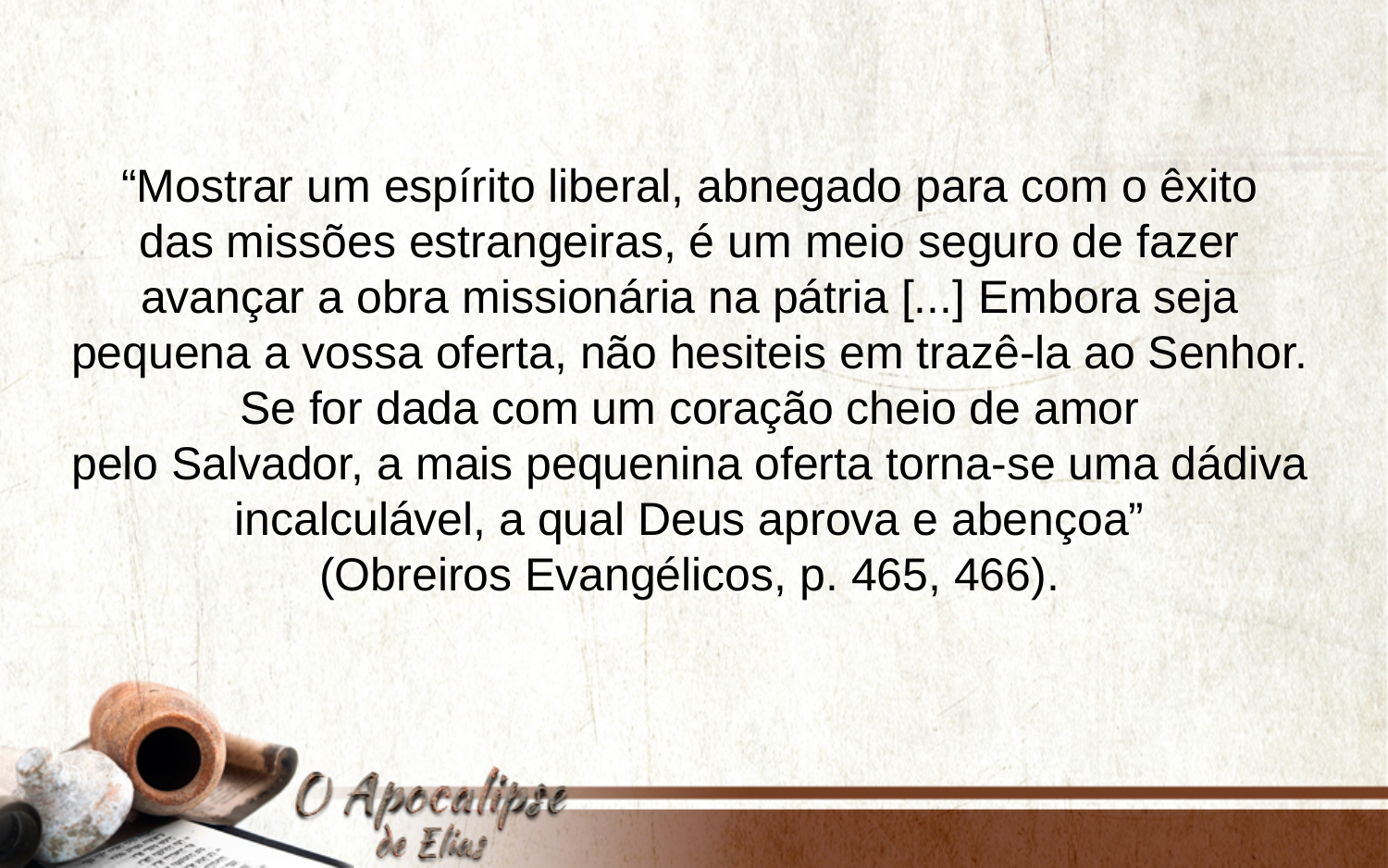

“Mostrar um espírito liberal, abnegado para com o êxito
das missões estrangeiras, é um meio seguro de fazer avançar a obra missionária na pátria [...] Embora seja pequena a vossa oferta, não hesiteis em trazê-la ao Senhor. Se for dada com um coração cheio de amor
pelo Salvador, a mais pequenina oferta torna-se uma dádiva incalculável, a qual Deus aprova e abençoa”
(Obreiros Evangélicos, p. 465, 466).